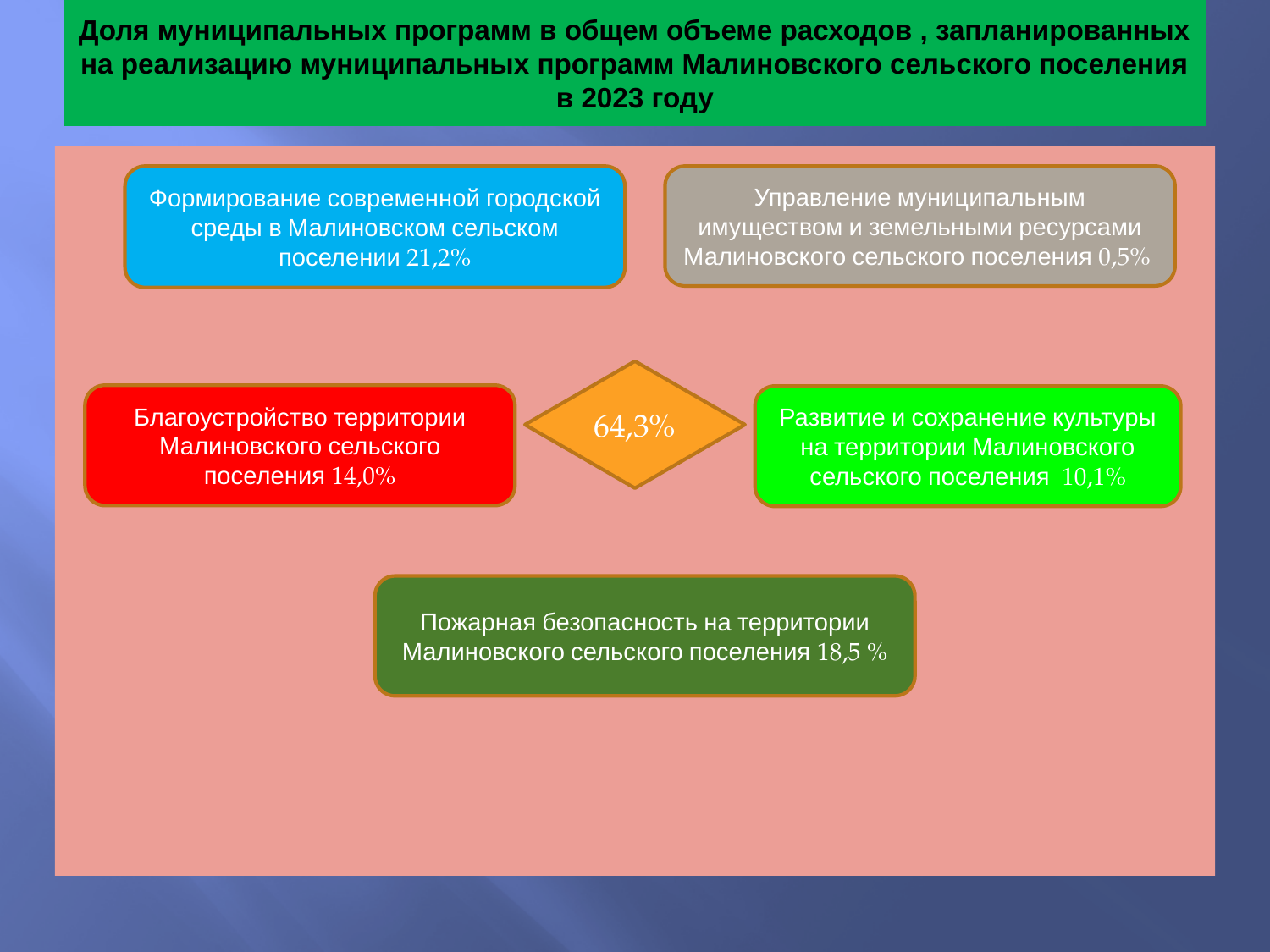

# Доля муниципальных программ в общем объеме расходов , запланированных на реализацию муниципальных программ Малиновского сельского поселения в 2023 году

Формирование современной городской среды в Малиновском сельском поселении 21,2%
Управление муниципальным имуществом и земельными ресурсами Малиновского сельского поселения 0,5%
64,3%
Благоустройство территории Малиновского сельского поселения 14,0%
Развитие и сохранение культуры на территории Малиновского сельского поселения  10,1%
Пожарная безопасность на территории Малиновского сельского поселения 18,5 %